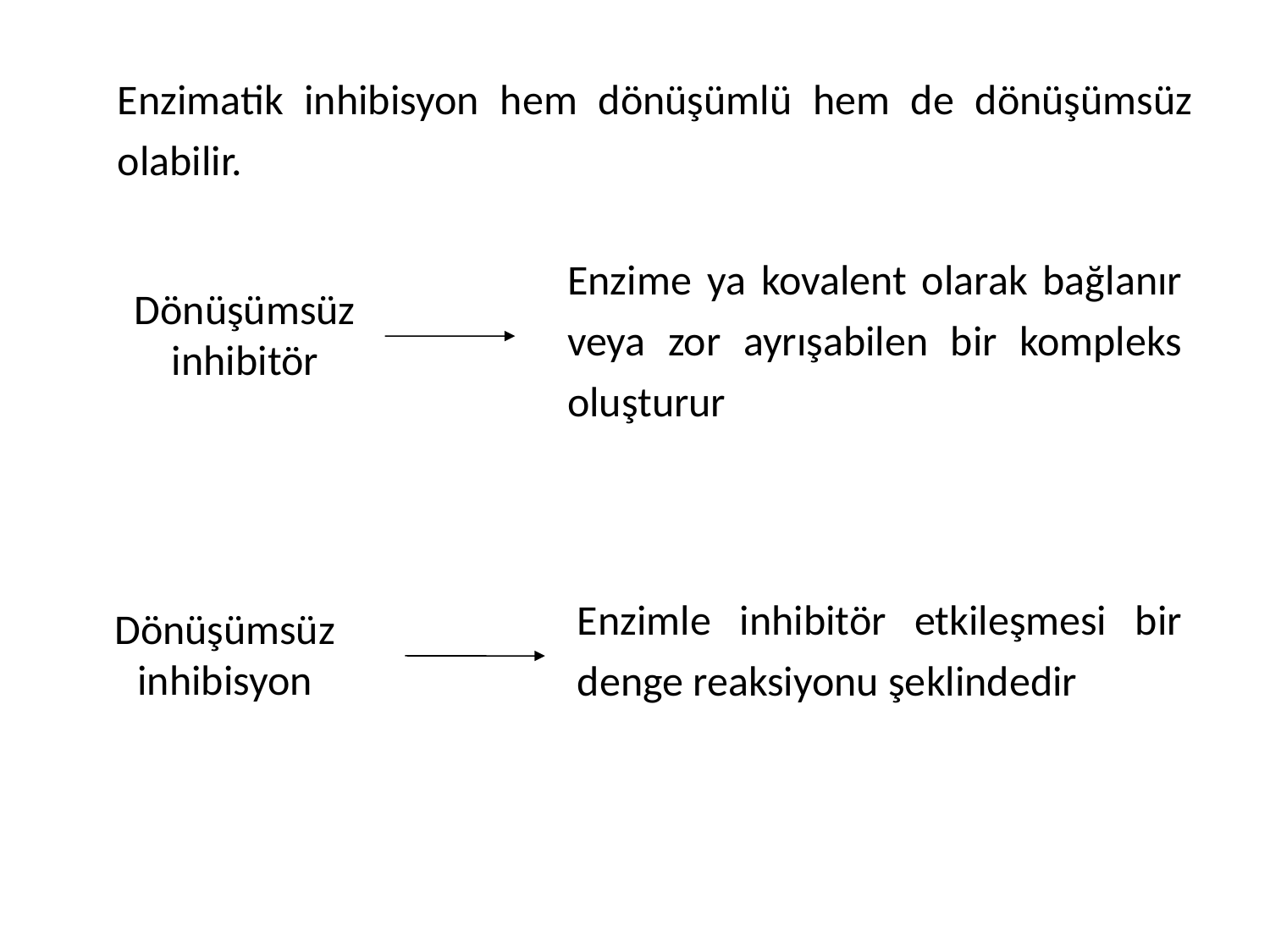

Enzimatik inhibisyon hem dönüşümlü hem de dönüşümsüz olabilir.
Enzime ya kovalent olarak bağlanır veya zor ayrışabilen bir kompleks oluşturur
Dönüşümsüz inhibitör

Enzimle inhibitör etkileşmesi bir denge reaksiyonu şeklindedir
Dönüşümsüz inhibisyon